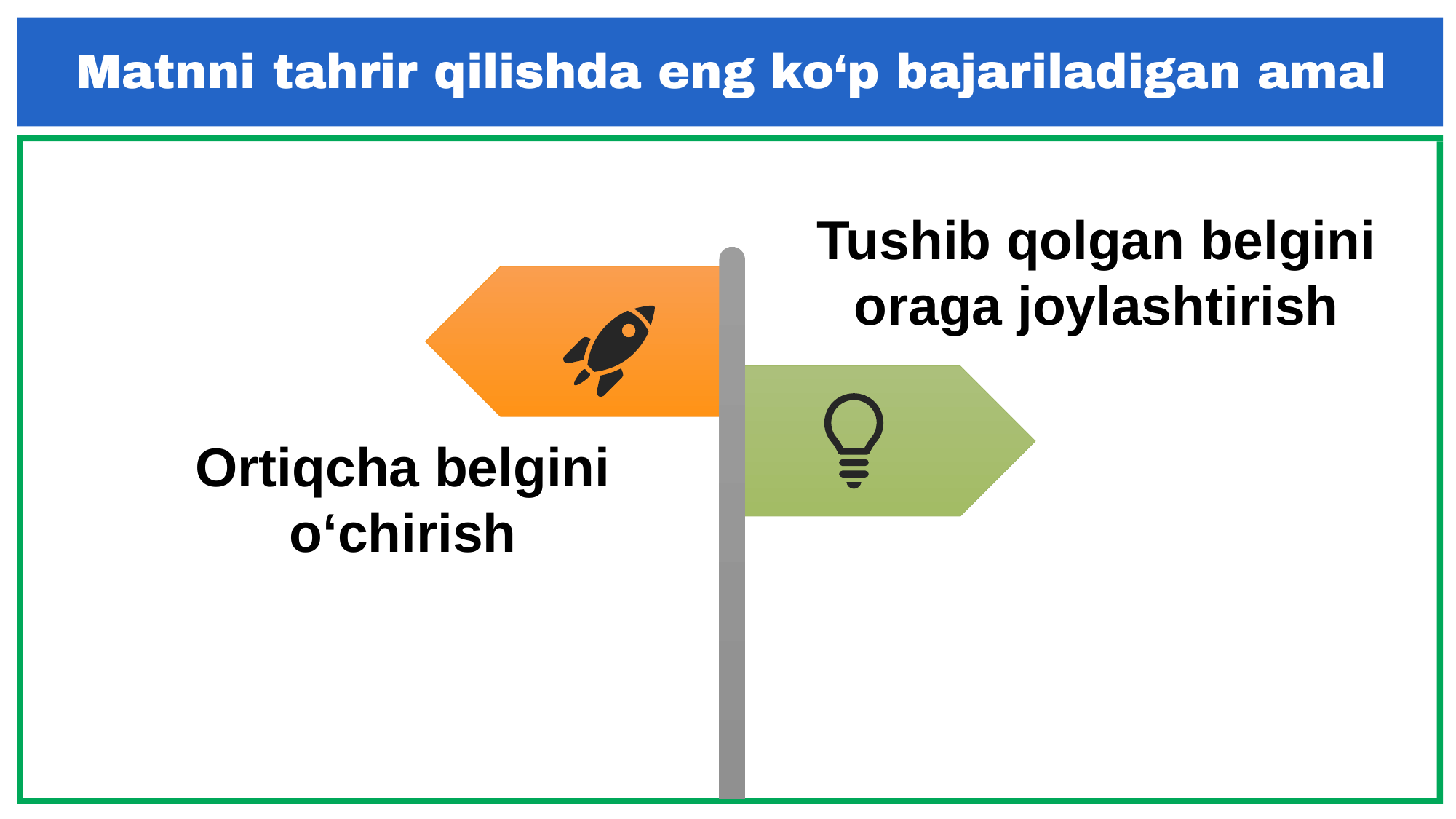

Matnni tahrir qilishda eng ko‘p bajariladigan amal
Tushib qolgan belgini oraga joylashtirish

Ortiqcha belgini o‘chirish